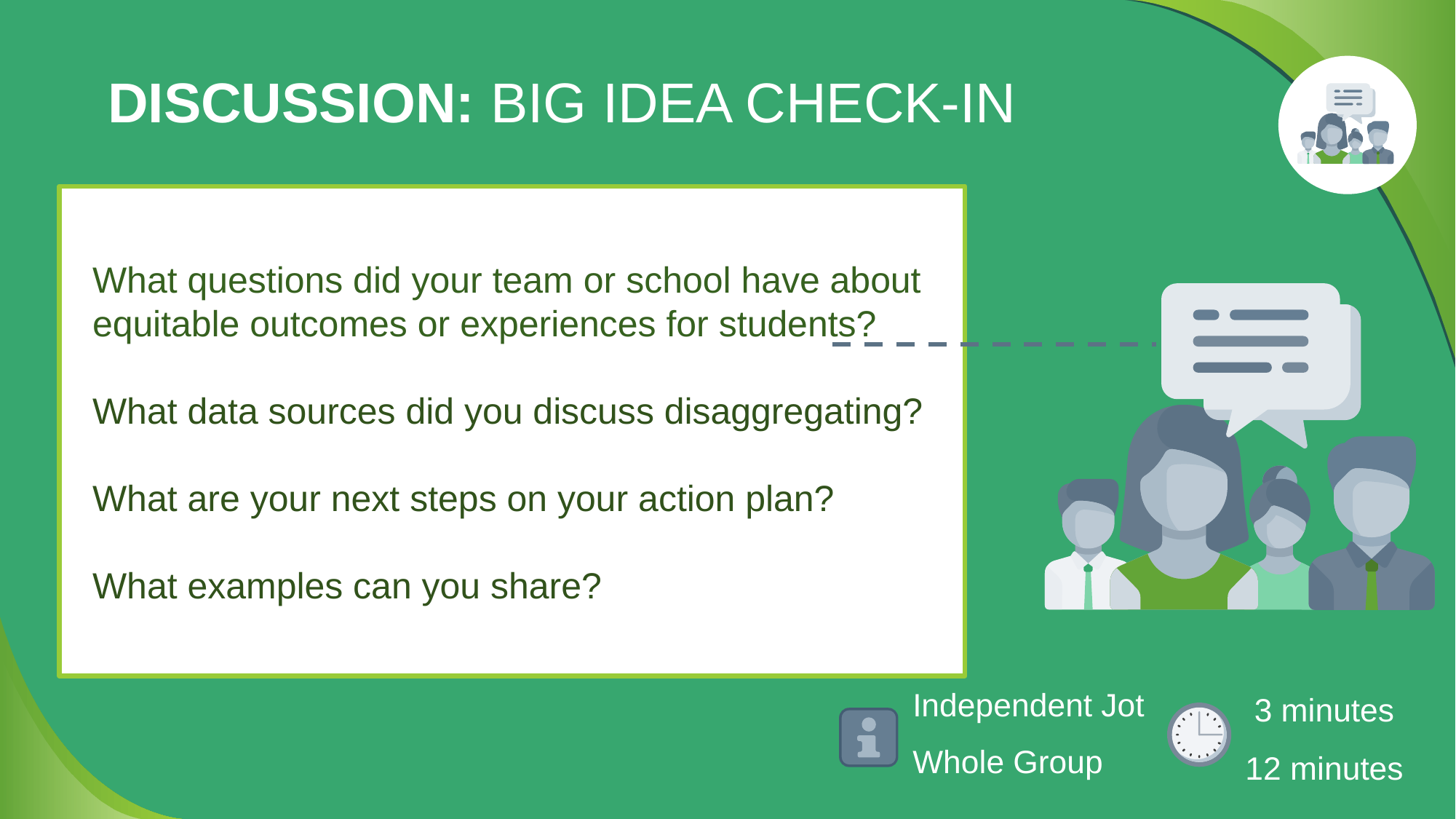

# DISCUSSION: BIG IDEA CHECK-IN

What questions did your team or school have about equitable outcomes or experiences for students?

What data sources did you discuss disaggregating?

What are your next steps on your action plan?

What examples can you share?

 3 minutes
12 minutes
Independent Jot

Whole Group